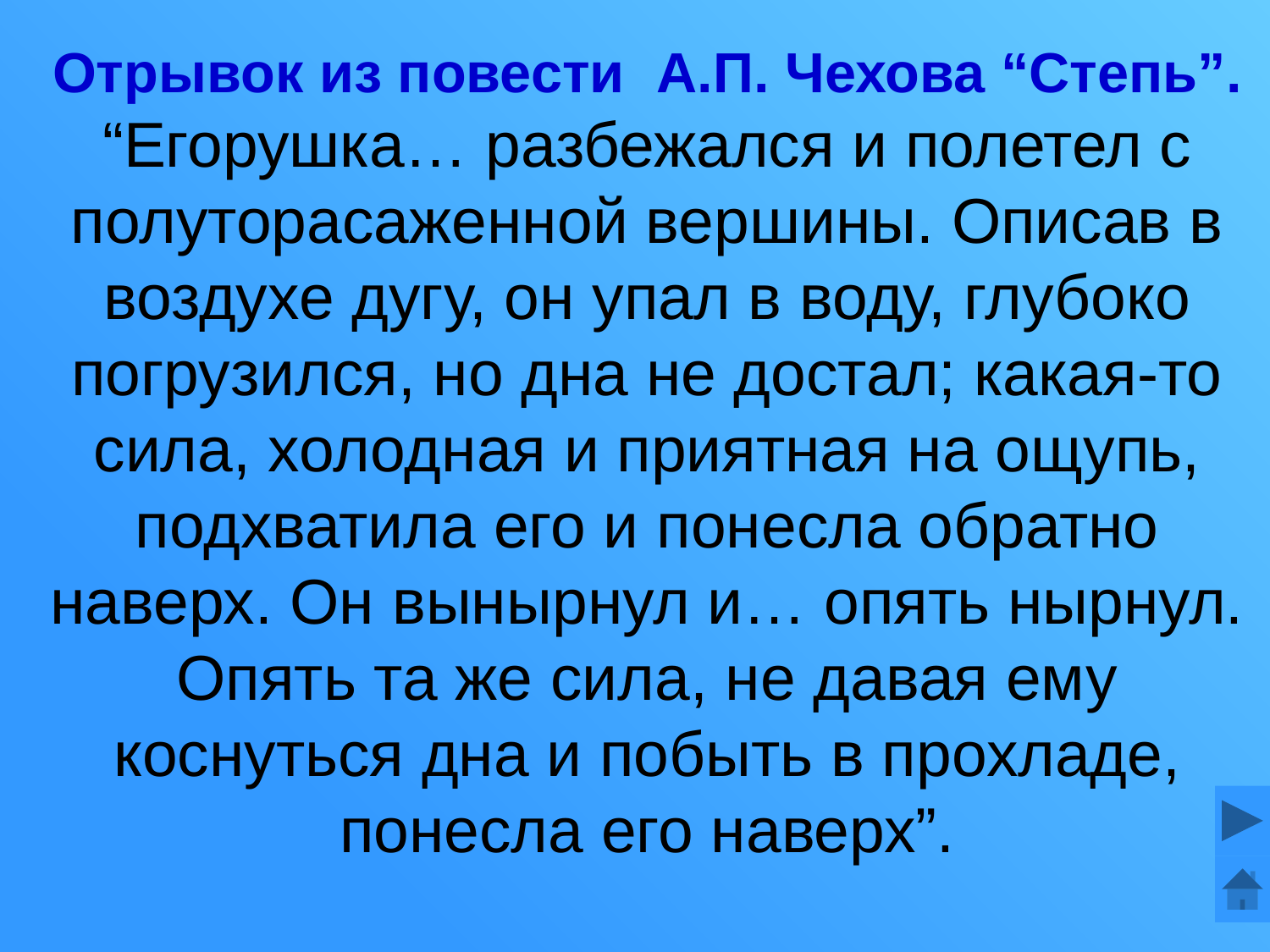

# Отрывок из повести  А.П. Чехова “Степь”. “Егорушка… разбежался и полетел с полуторасаженной вершины. Описав в воздухе дугу, он упал в воду, глубоко погрузился, но дна не достал; какая-то сила, холодная и приятная на ощупь, подхватила его и понесла обратно наверх. Он вынырнул и… опять нырнул. Опять та же сила, не давая ему коснуться дна и побыть в прохладе, понесла его наверх”.